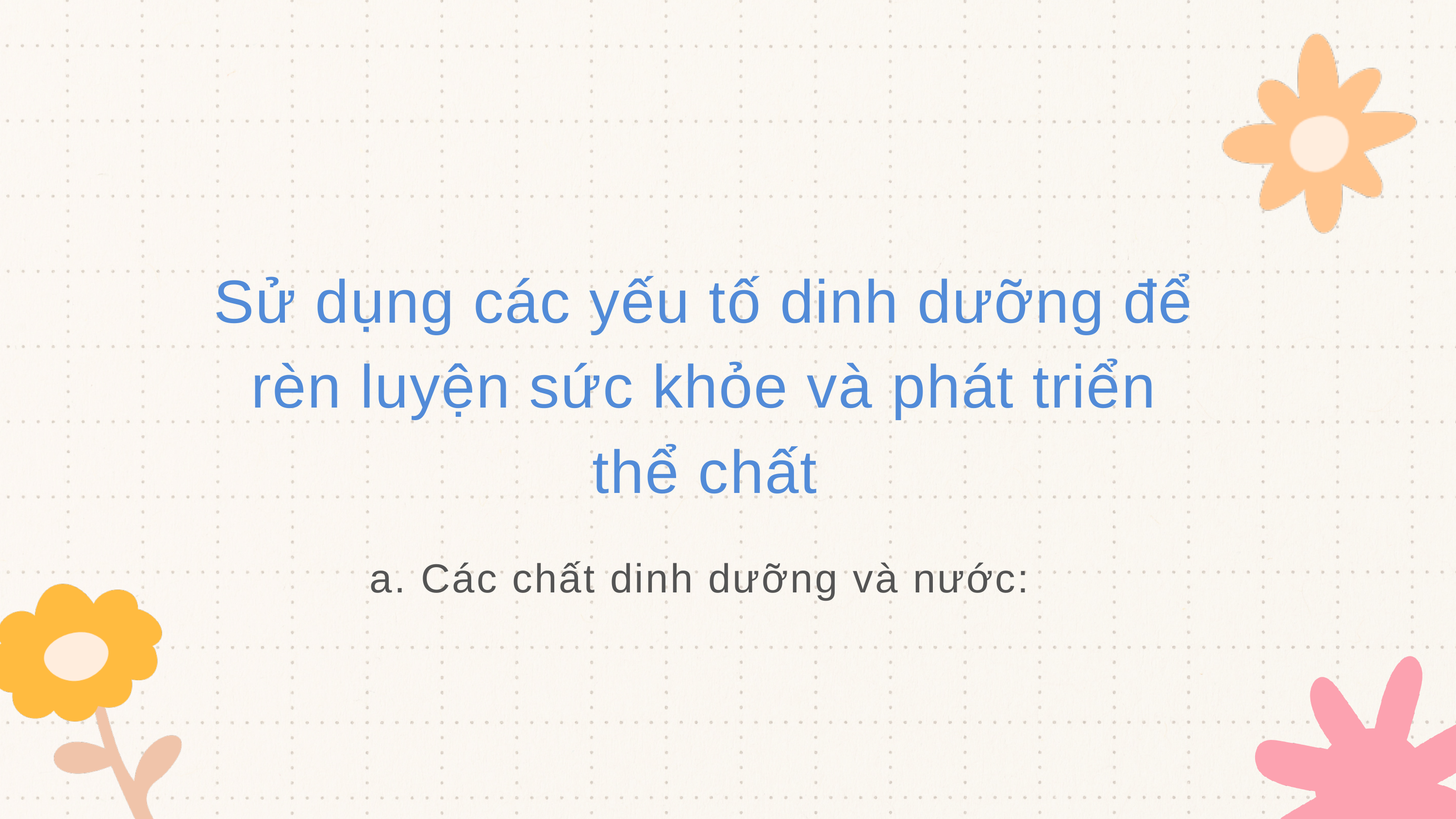

Sử dụng các yếu tố dinh dưỡng để rèn luyện sức khỏe và phát triển thể chất
a. Các chất dinh dưỡng và nước: